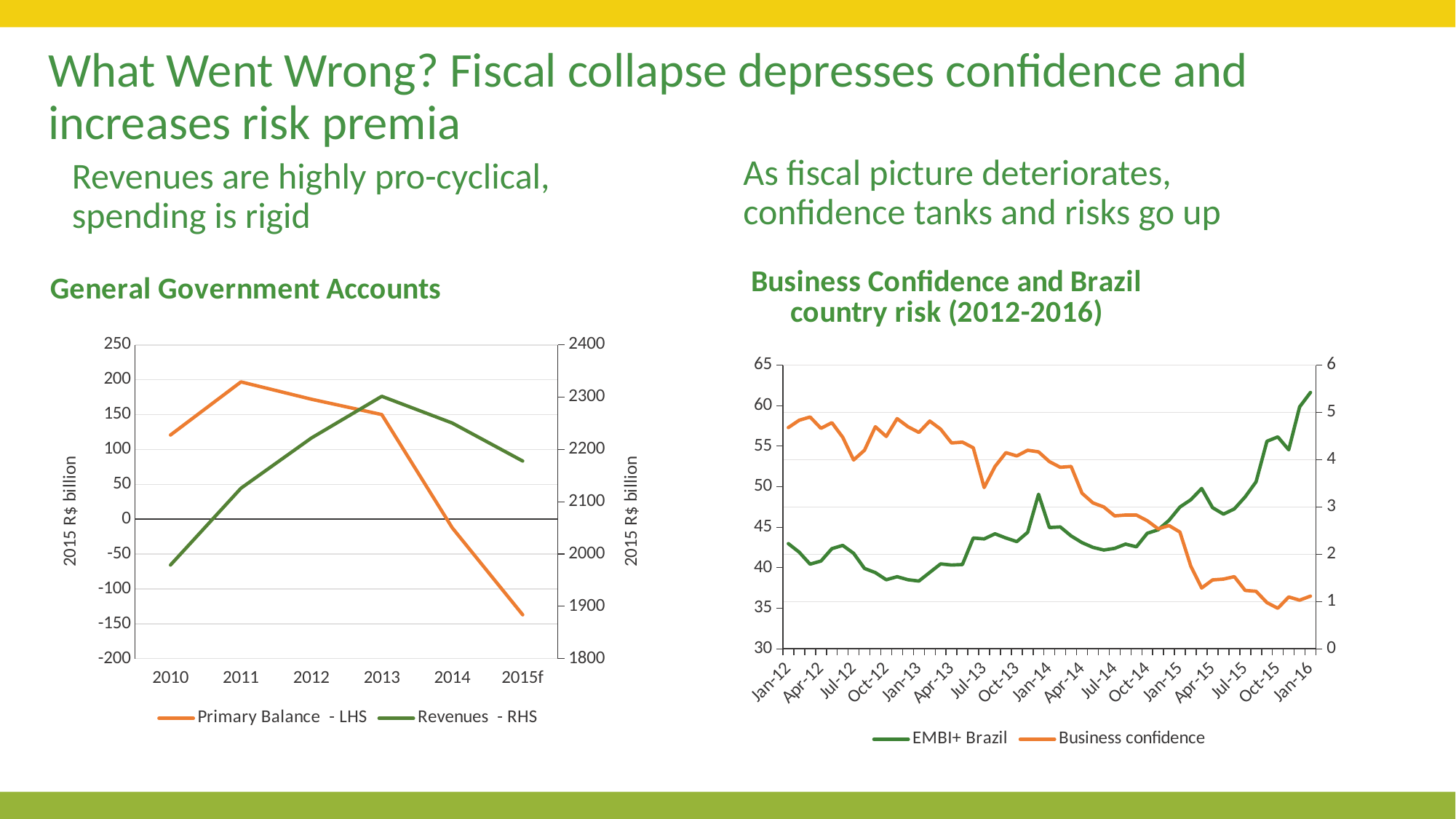

# What Went Wrong? Fiscal collapse depresses confidence and increases risk premia
As fiscal picture deteriorates, confidence tanks and risks go up
Revenues are highly pro-cyclical, spending is rigid

### Chart:

| Category | EMBI+ Brazil | Business confidence  |
|---|---|---|
| 40909 | 2.224 | 57.3 |
| 40940 | 2.043 | 58.2 |
| 40969 | 1.790909090909091 | 58.6 |
| 41000 | 1.8555000000000001 | 57.2 |
| 41030 | 2.1177272727272727 | 57.9 |
| 41061 | 2.1871428571428573 | 56.1 |
| 41091 | 2.0195454545454545 | 53.3 |
| 41122 | 1.6995652173913043 | 54.5 |
| 41153 | 1.6115000000000002 | 57.4 |
| 41183 | 1.4604545454545452 | 56.2 |
| 41214 | 1.525 | 58.4 |
| 41244 | 1.4605000000000001 | 57.4 |
| 41275 | 1.4333333333333333 | 56.7 |
| 41306 | 1.6152631578947367 | 58.1 |
| 41334 | 1.796 | 57.1 |
| 41365 | 1.7713636363636363 | 55.4 |
| 41395 | 1.7827272727272727 | 55.5 |
| 41426 | 2.343 | 54.8 |
| 41456 | 2.324090909090909 | 49.9 |
| 41487 | 2.432272727272727 | 52.5 |
| 41518 | 2.343 | 54.2 |
| 41548 | 2.266818181818182 | 53.8 |
| 41579 | 2.463888888888889 | 54.5 |
| 41609 | 3.27 | 54.3 |
| 41640 | 2.563809523809524 | 53.1 |
| 41671 | 2.5773684210526318 | 52.4 |
| 41699 | 2.3866666666666667 | 52.5 |
| 41730 | 2.245714285714286 | 49.2 |
| 41760 | 2.144761904761905 | 48.0 |
| 41791 | 2.0895238095238096 | 47.5 |
| 41821 | 2.124090909090909 | 46.4 |
| 41852 | 2.2138095238095237 | 46.5 |
| 41883 | 2.1566666666666667 | 46.5 |
| 41913 | 2.44304347826087 | 45.8 |
| 41944 | 2.5164705882352942 | 44.8 |
| 41974 | 2.7172727272727273 | 45.2 |
| 42005 | 2.998 | 44.4 |
| 42036 | 3.153157894736842 | 40.2 |
| 42064 | 3.391363636363636 | 37.5 |
| 42095 | 2.985 | 38.5 |
| 42125 | 2.8475 | 38.6 |
| 42156 | 2.958181818181818 | 38.9 |
| 42186 | 3.215 | 37.2 |
| 42217 | 3.531904761904762 | 37.1 |
| 42248 | 4.389523809523809 | 35.7 |
| 42278 | 4.482380952380953 | 35.0 |
| 42309 | 4.21 | 36.4 |
| 42339 | 5.11590909090909 | 36.0 |
| 42370 | 5.421052631578947 | 36.5 |

### Chart:

| Category | Primary Balance  - LHS | Revenues  - RHS |
|---|---|---|
| 2010 | 120.78072374381529 | 1978.9518195683786 |
| 2011 | 196.93691039663213 | 2125.895750410997 |
| 2012 | 172.0653019726649 | 2221.9409771456794 |
| 2013 | 150.07472747540632 | 2301.7053038630975 |
| 2014 | -12.436557988303251 | 2250.540188726702 |
| 2015f | -137.17428179168607 | 2177.8628624075845 |